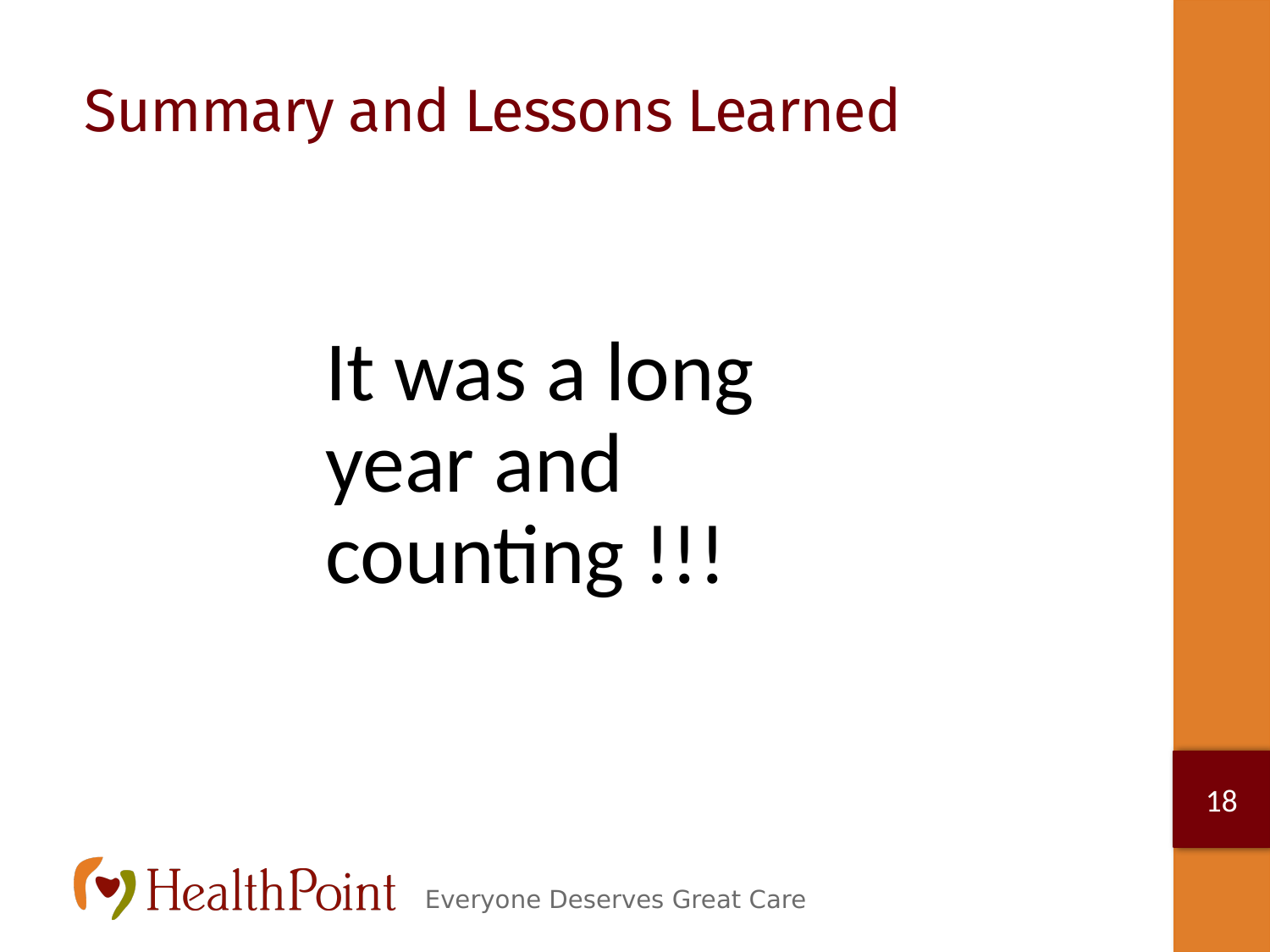

# Summary and Lessons Learned
It was a long year and counting !!!